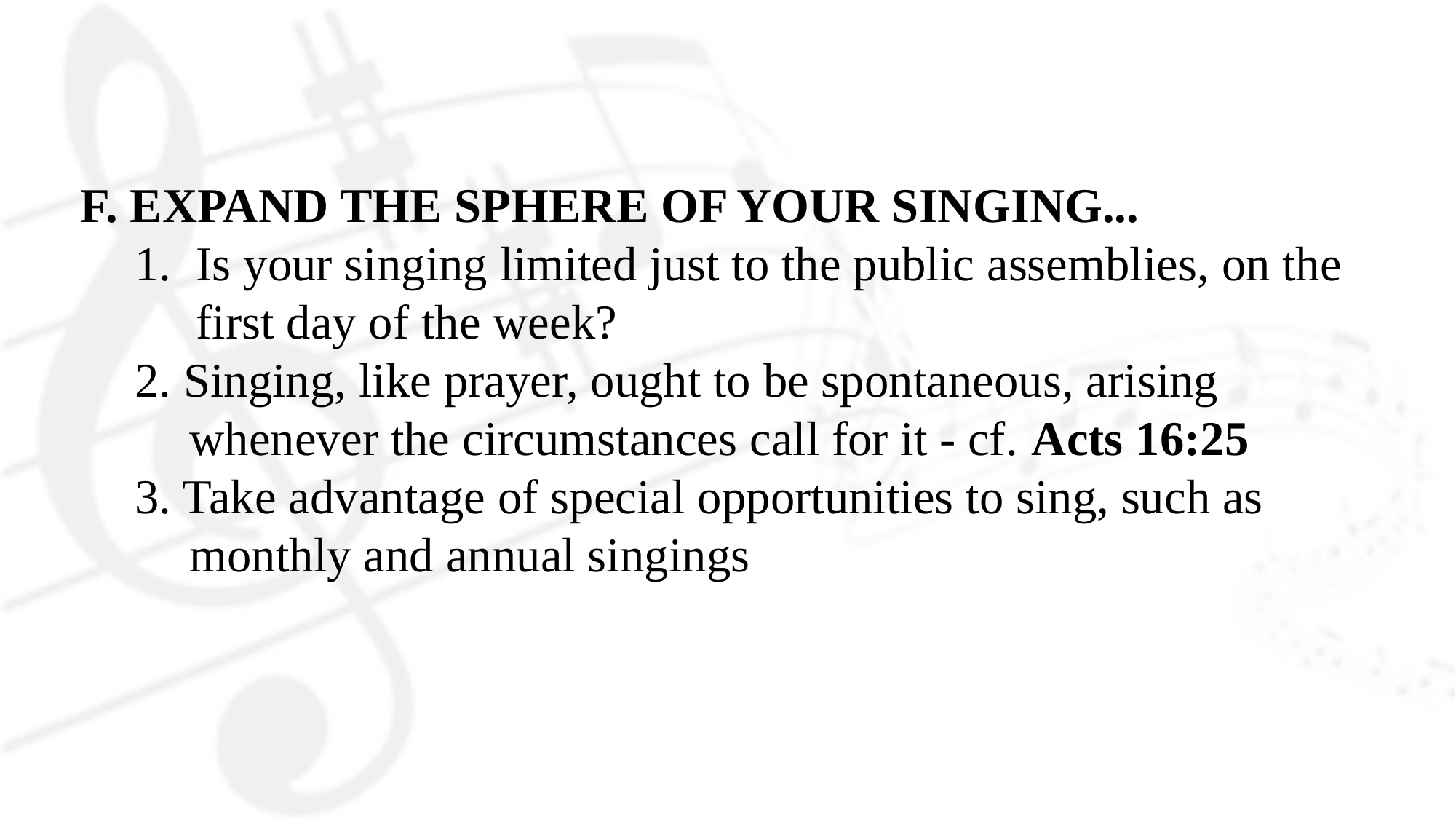

F. EXPAND THE SPHERE OF YOUR SINGING...
Is your singing limited just to the public assemblies, on the first day of the week?
2. Singing, like prayer, ought to be spontaneous, arising whenever the circumstances call for it - cf. Acts 16:25
3. Take advantage of special opportunities to sing, such as monthly and annual singings